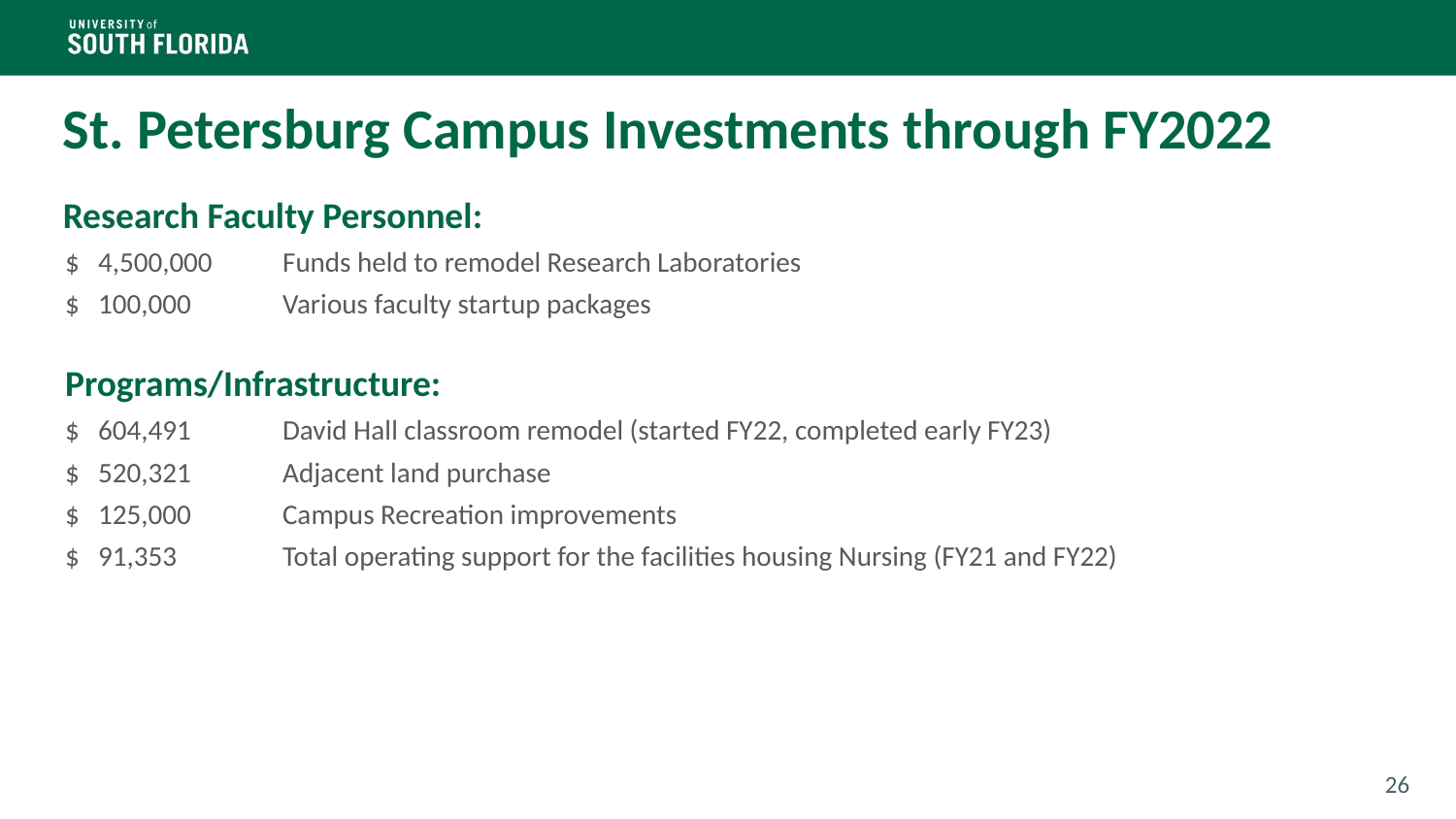

St. Petersburg Campus Investments through FY2022
Research Faculty Personnel:
$   4,500,000	Funds held to remodel Research Laboratories
$   100,000	Various faculty startup packages

Programs/Infrastructure:
$   604,491	David Hall classroom remodel (started FY22, completed early FY23)
$   520,321	Adjacent land purchase
$   125,000	Campus Recreation improvements
$   91,353 	Total operating support for the facilities housing Nursing (FY21 and FY22)
26